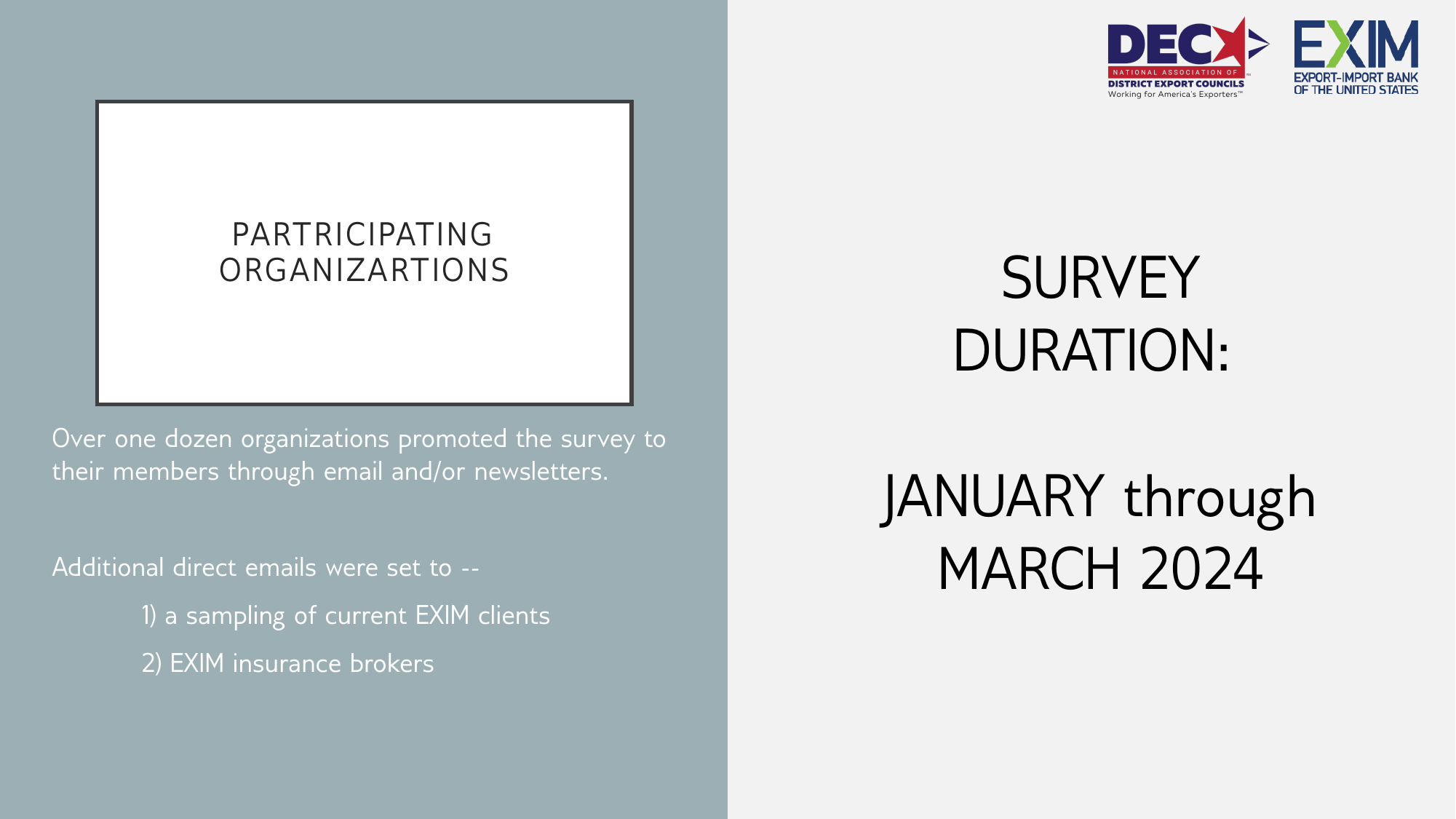

# PARTRICIPATING ORGANIZARTIONS

SURVEY DURATION:

JANUARY through
MARCH 2024
Over one dozen organizations promoted the survey to their members through email and/or newsletters.

Additional direct emails were set to --
           1) a sampling of current EXIM clients
           2) EXIM insurance brokers